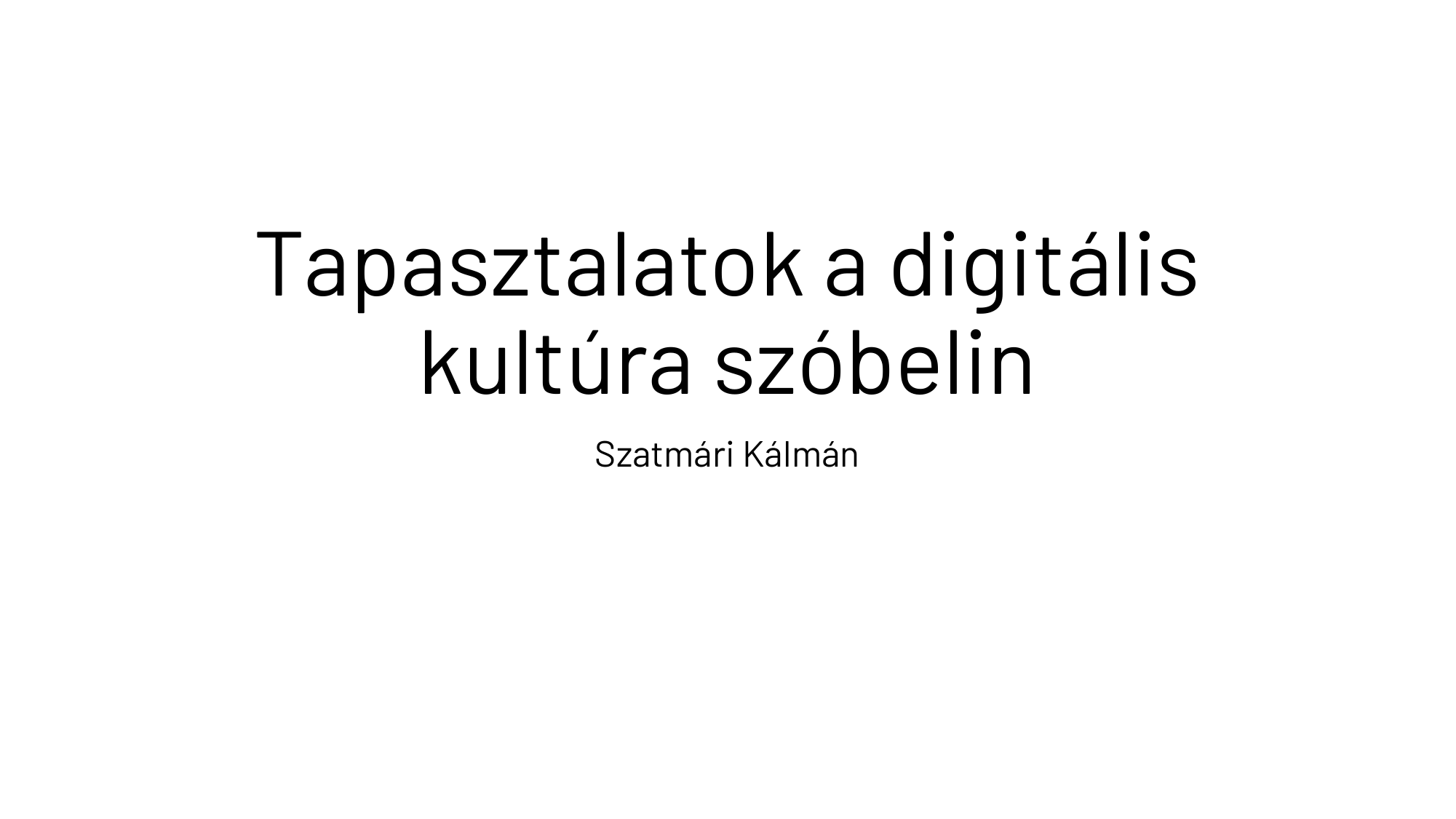

# Tapasztalatok a digitális kultúra szóbelin
Szatmári Kálmán